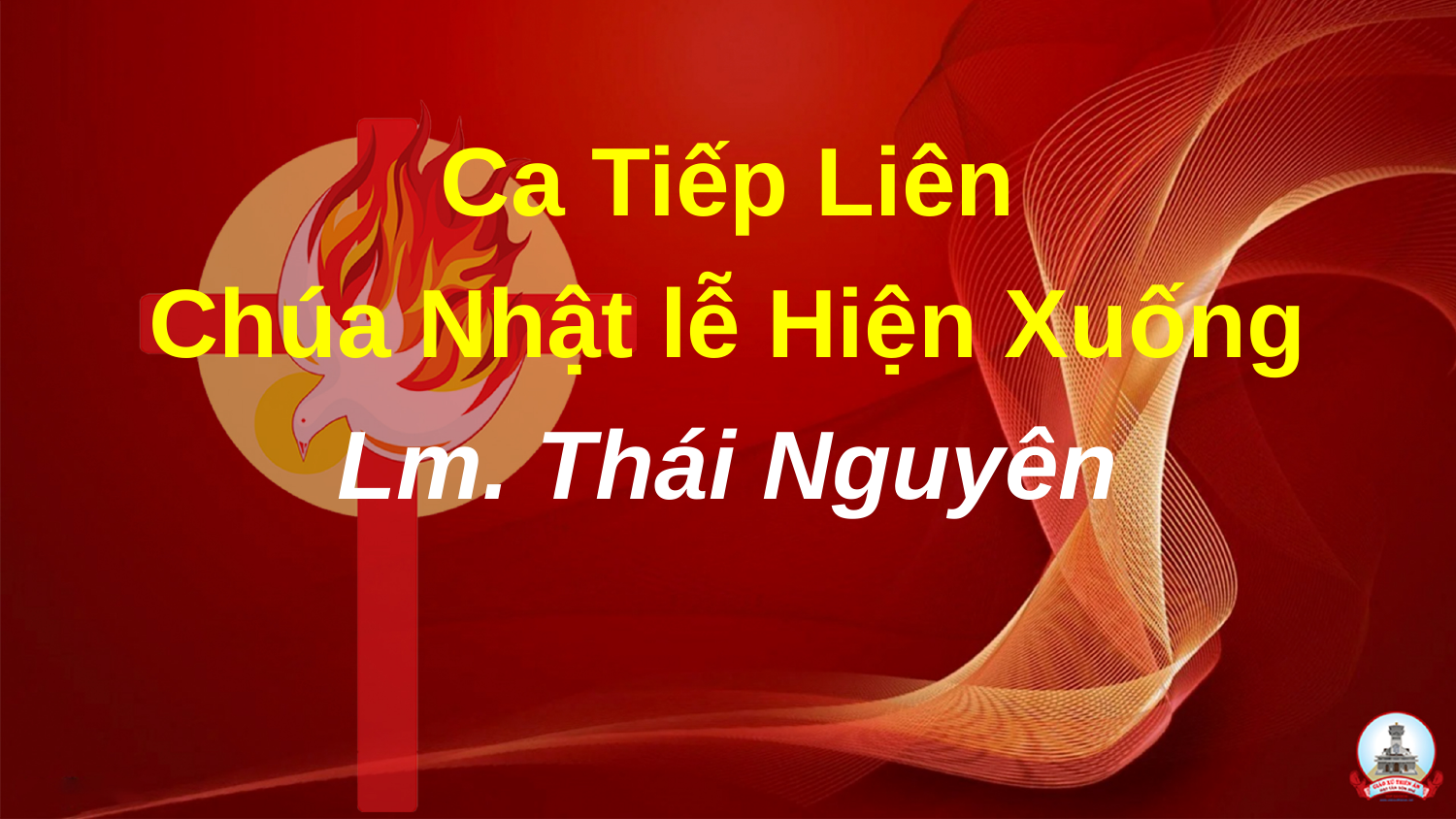

Ca Tiếp Liên
Chúa Nhật lễ Hiện Xuống
Lm. Thái Nguyên

#